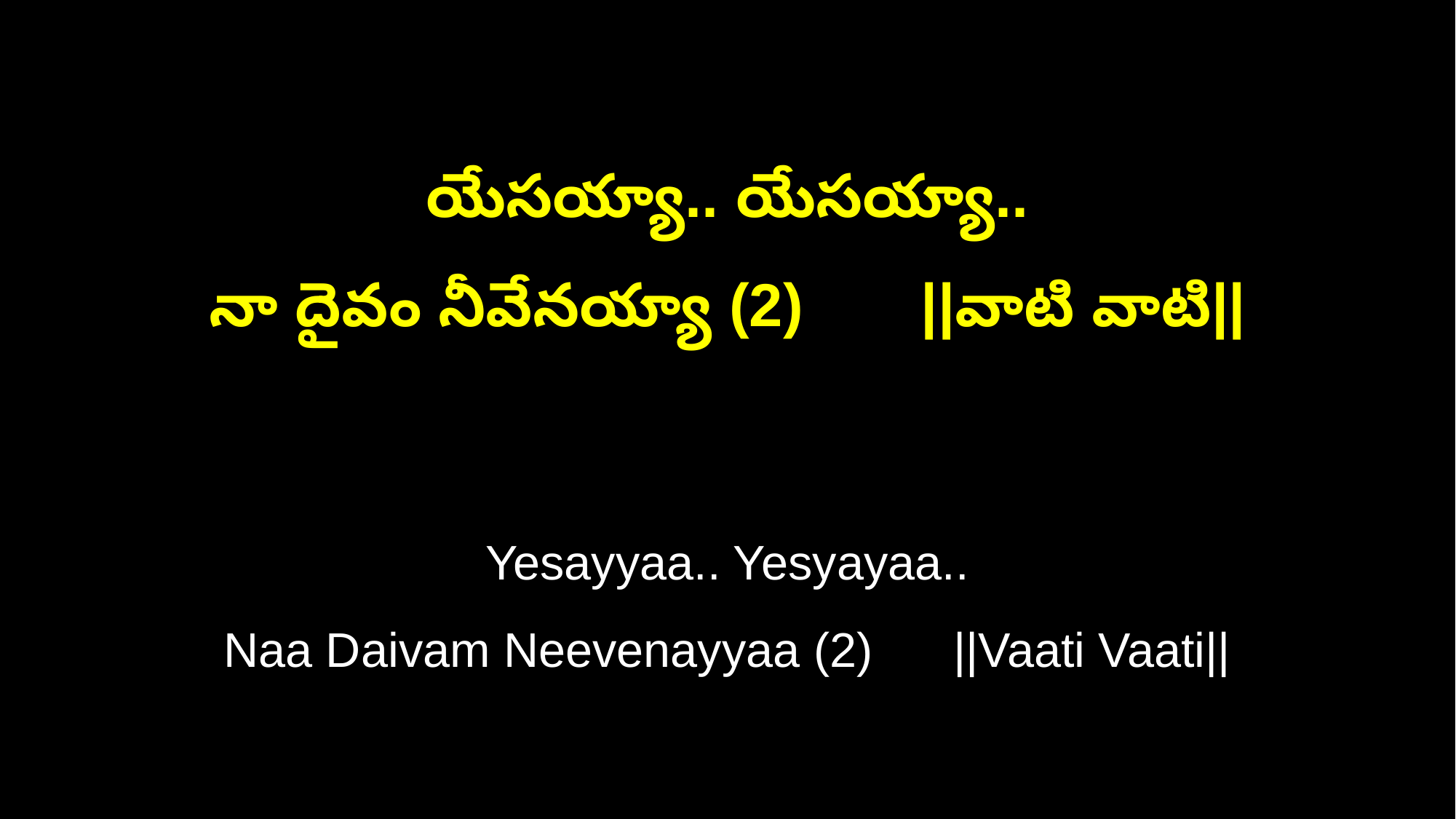

యేసయ్యా.. యేసయ్యా..
నా దైవం నీవేనయ్యా (2)       ||వాటి వాటి||
Yesayyaa.. Yesyayaa..
Naa Daivam Neevenayyaa (2)      ||Vaati Vaati||